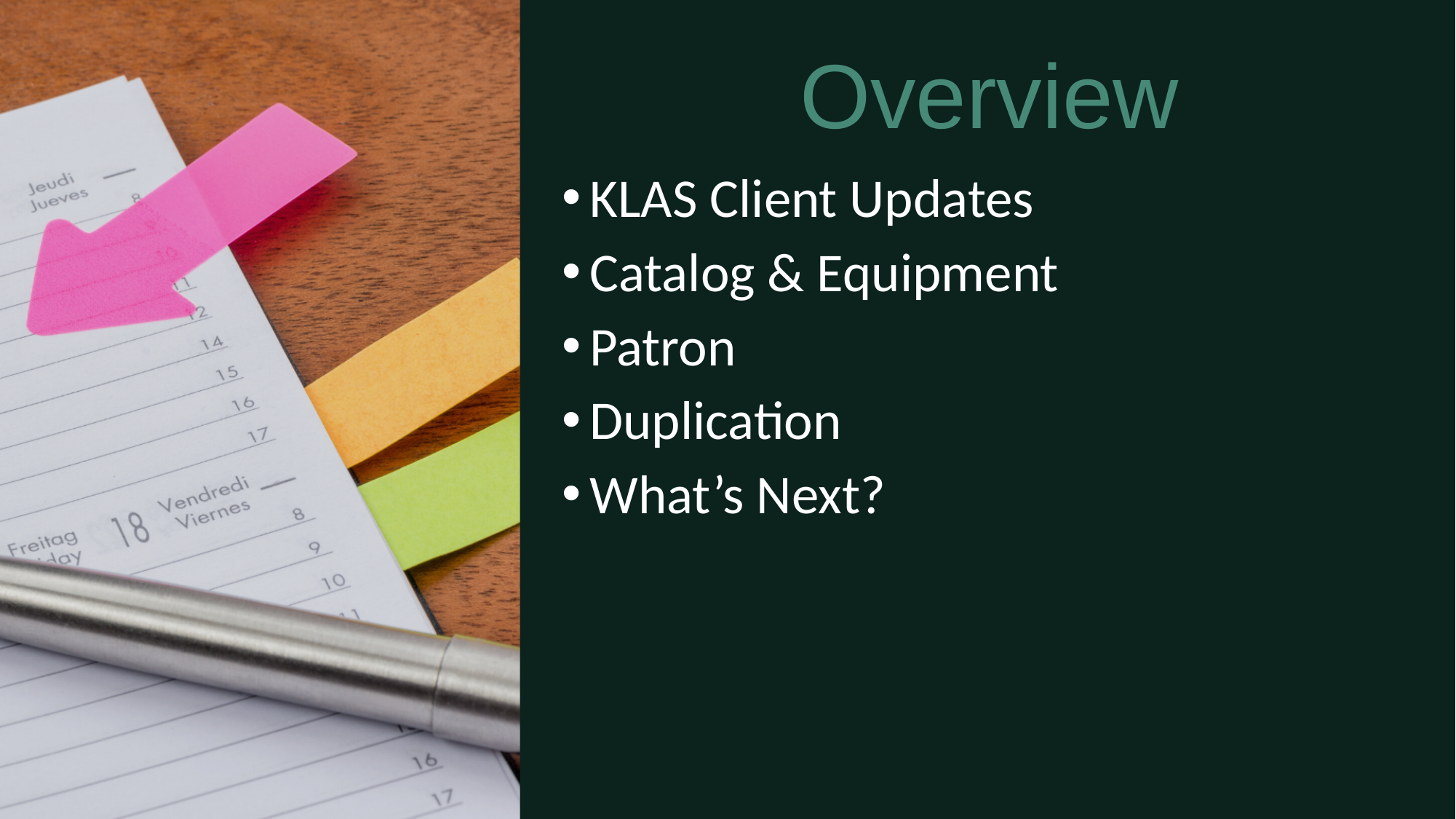

# Overview
KLAS Client Updates
Catalog & Equipment
Patron
Duplication
What’s Next?